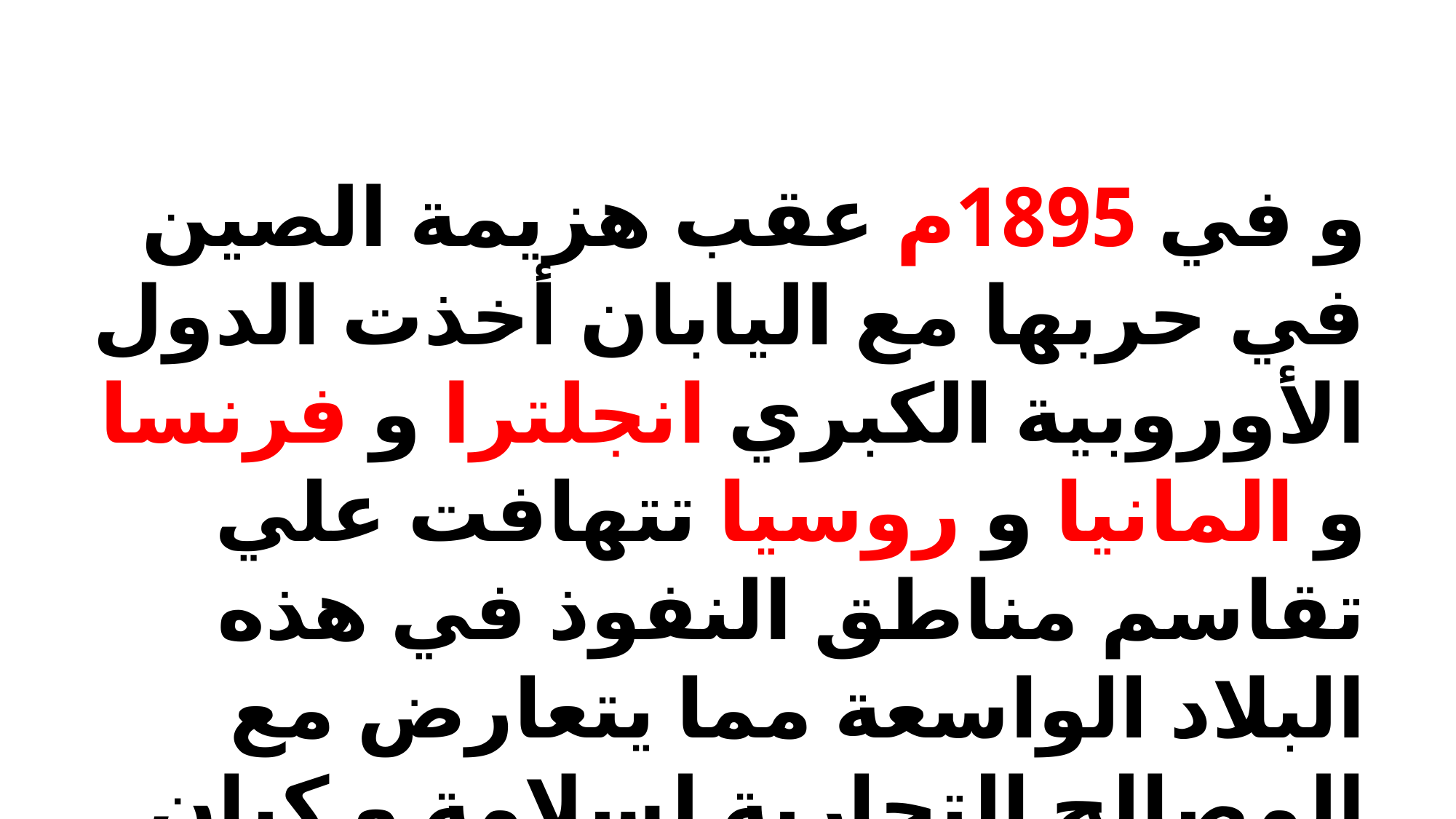

و في 1895م عقب هزيمة الصين في حربها مع اليابان أخذت الدول الأوروبية الكبري انجلترا و فرنسا و المانيا و روسيا تتهافت علي تقاسم مناطق النفوذ في هذه البلاد الواسعة مما يتعارض مع المصالح التجارية لسلامة و كيان الأمبراطورية الصينية  .